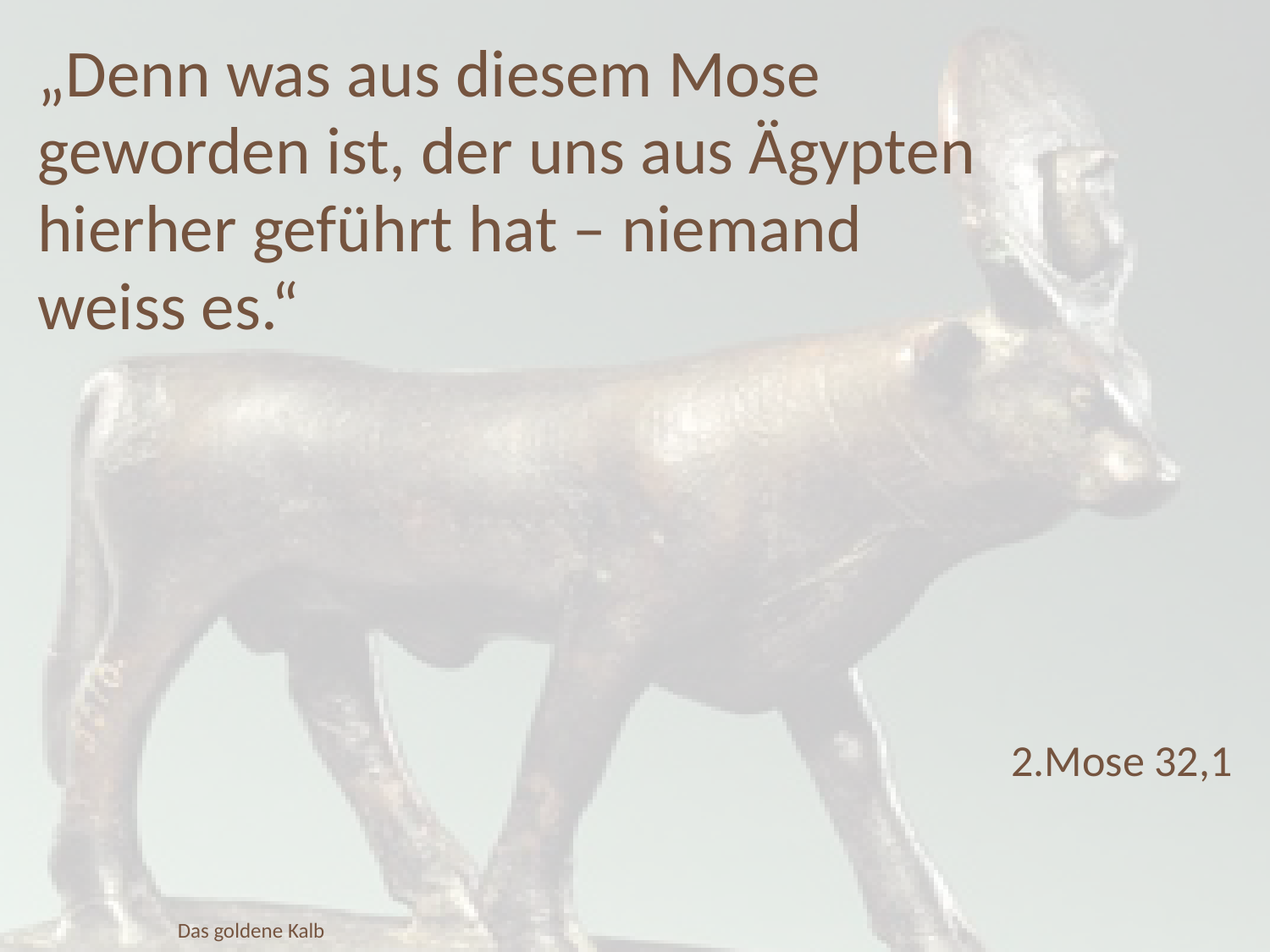

„Denn was aus diesem Mose geworden ist, der uns aus Ägypten hierher geführt hat – niemand
weiss es.“
2.Mose 32,1
Das goldene Kalb